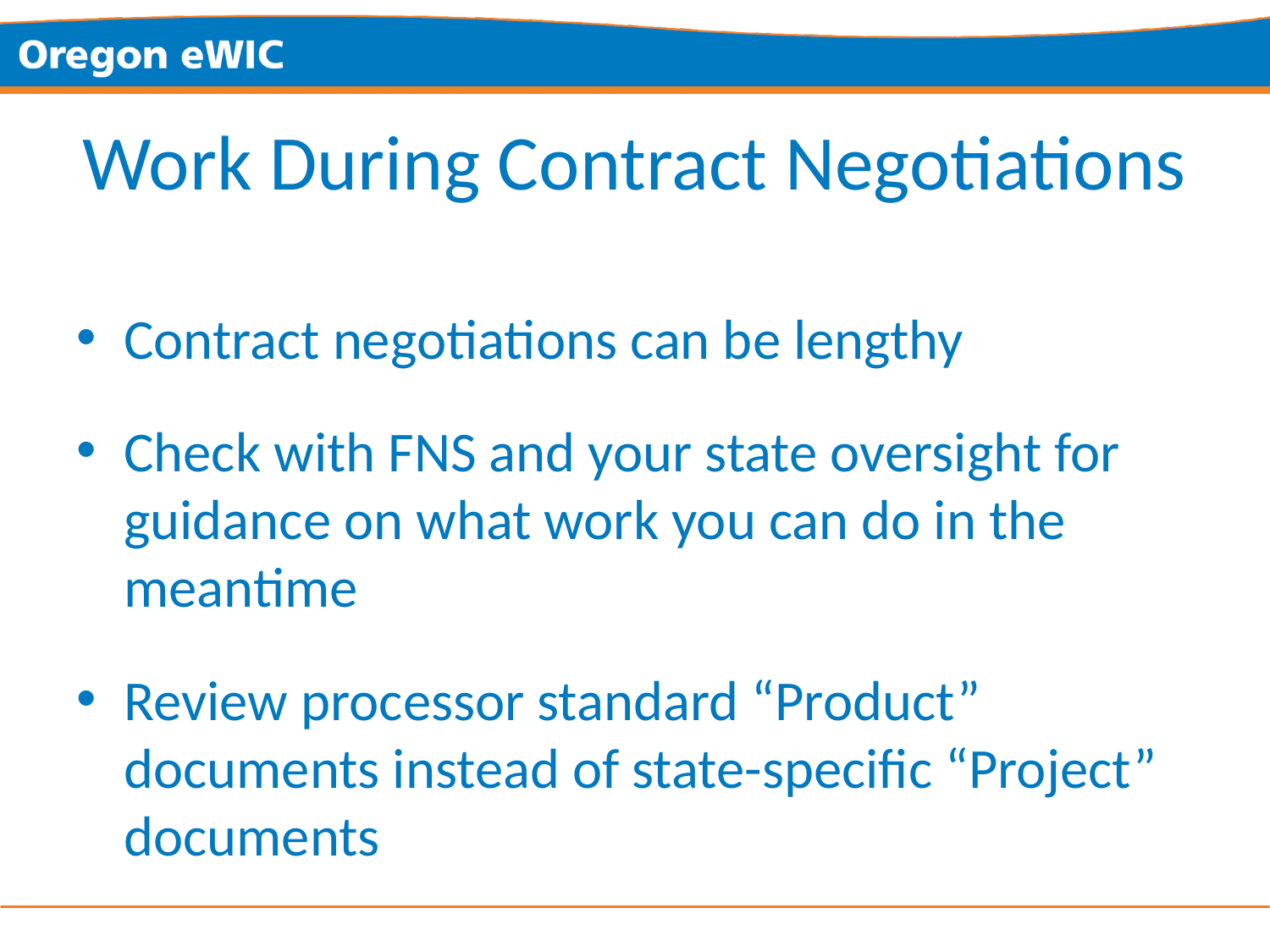

# Work During Contract Negotiations
Contract negotiations can be lengthy

Check with FNS and your state oversight for guidance on what work you can do in the meantime

Review processor standard “Product” documents instead of state-specific “Project” documents